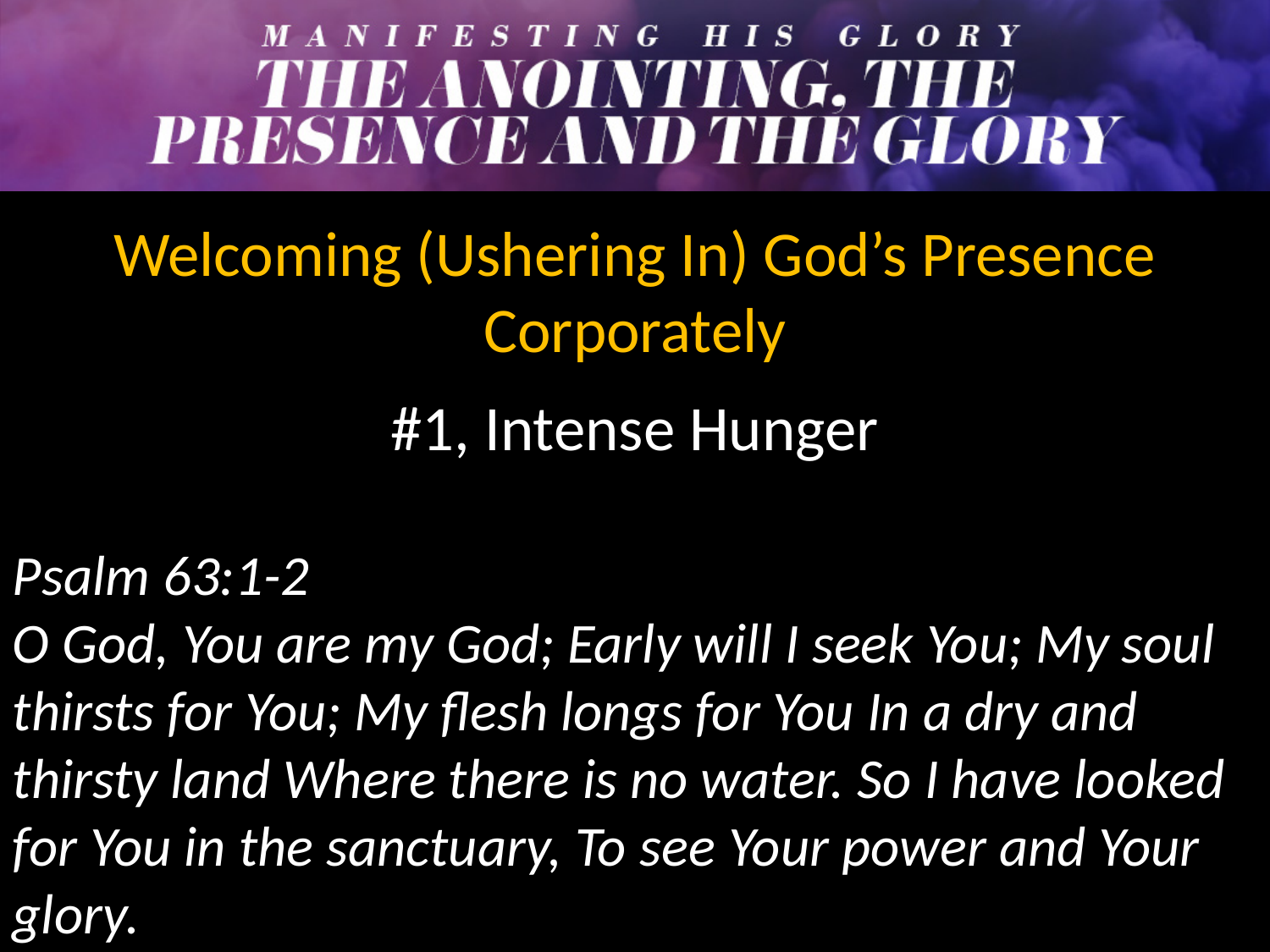

Welcoming (Ushering In) God’s Presence Corporately
#1, Intense Hunger

Psalm 63:1-2
O God, You are my God; Early will I seek You; My soul thirsts for You; My flesh longs for You In a dry and thirsty land Where there is no water. So I have looked for You in the sanctuary, To see Your power and Your glory.